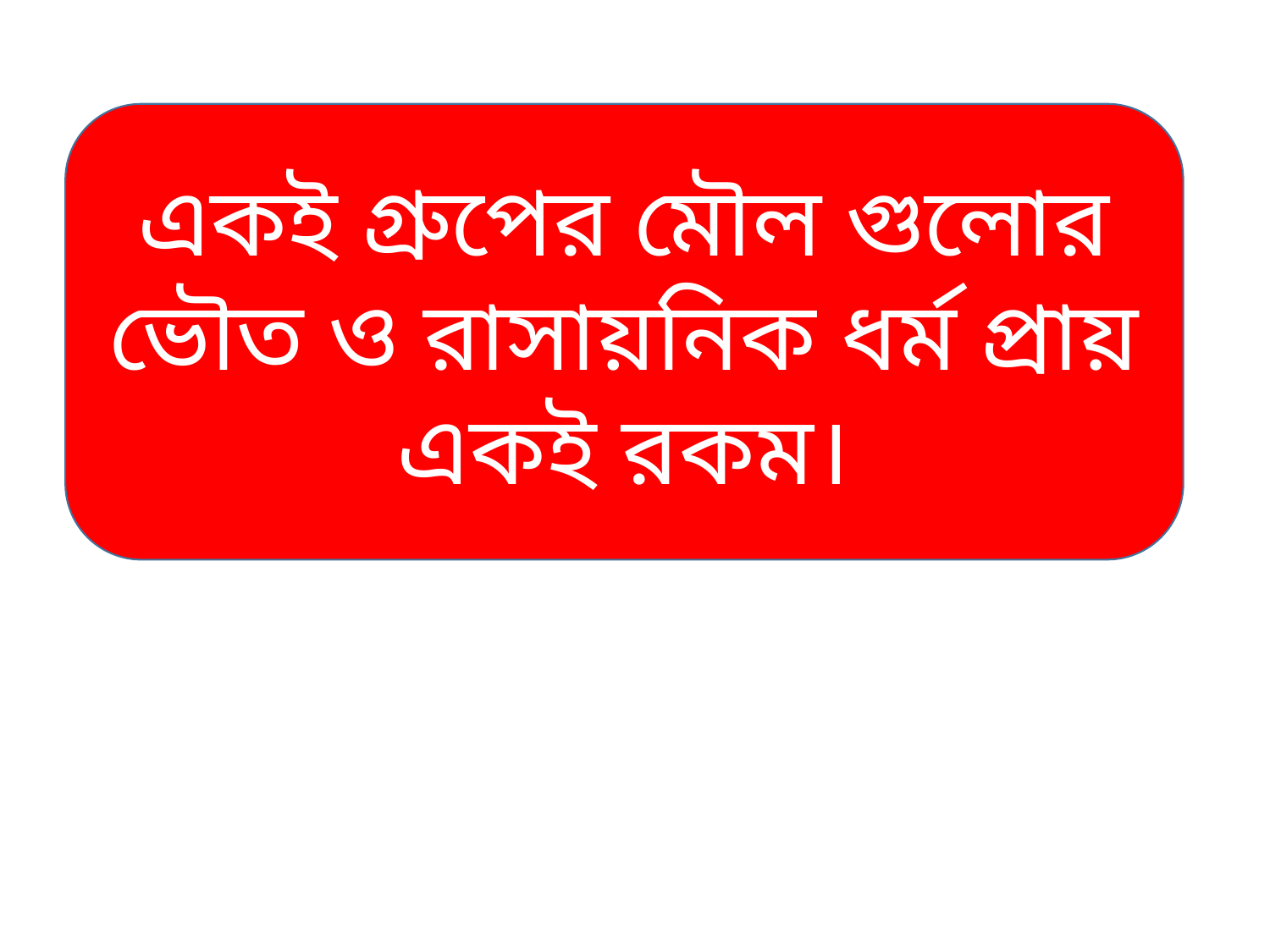

একই গ্রুপের মৌল গুলোর ভৌত ও রাসায়নিক ধর্ম প্রায় একই রকম।